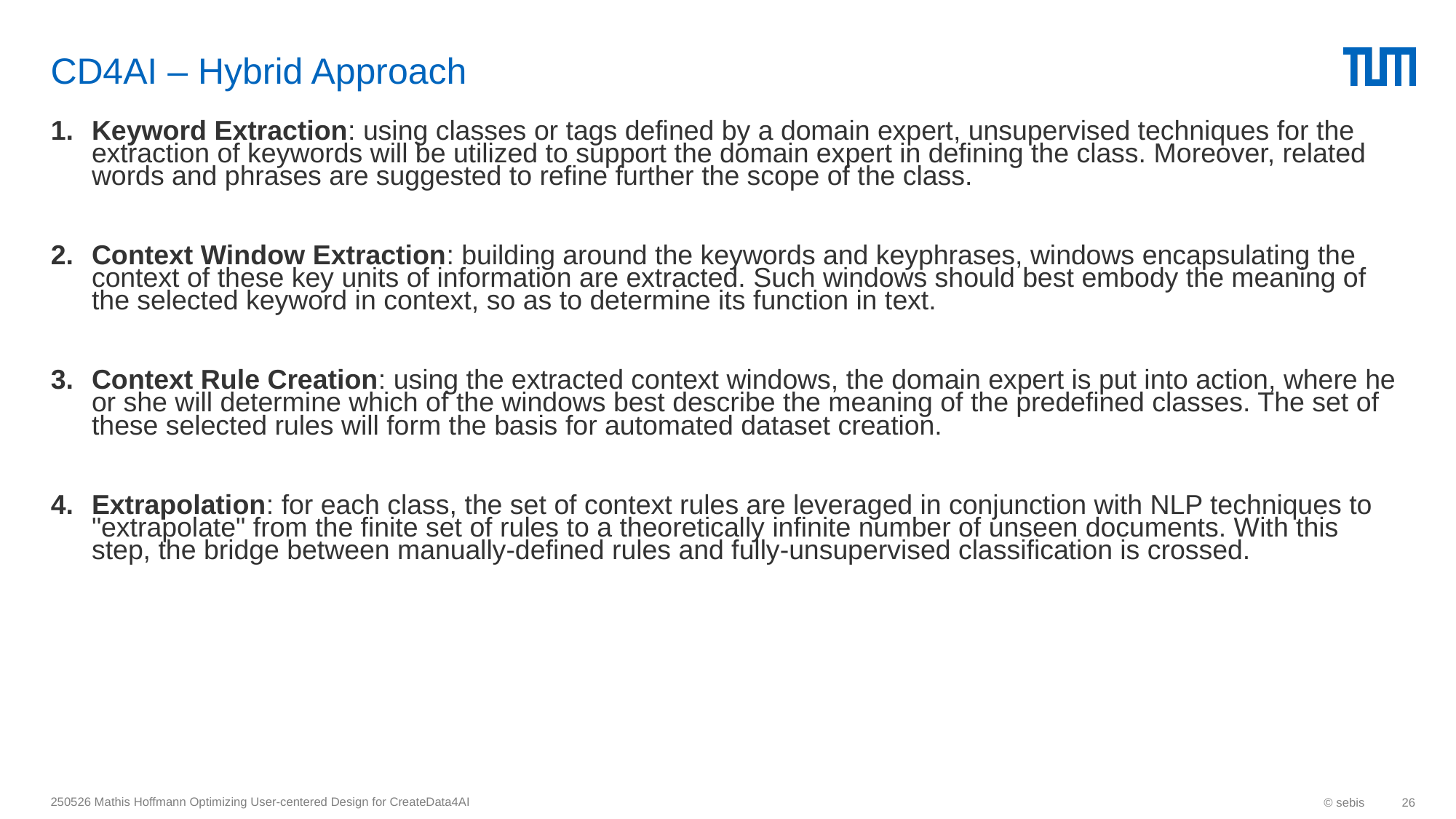

# CD4AI – Hybrid Approach
Keyword Extraction: using classes or tags defined by a domain expert, unsupervised techniques for the extraction of keywords will be utilized to support the domain expert in defining the class. Moreover, related words and phrases are suggested to refine further the scope of the class.

Context Window Extraction: building around the keywords and keyphrases, windows encapsulating the context of these key units of information are extracted. Such windows should best embody the meaning of the selected keyword in context, so as to determine its function in text.

Context Rule Creation: using the extracted context windows, the domain expert is put into action, where he or she will determine which of the windows best describe the meaning of the predefined classes. The set of these selected rules will form the basis for automated dataset creation.

Extrapolation: for each class, the set of context rules are leveraged in conjunction with NLP techniques to "extrapolate" from the finite set of rules to a theoretically infinite number of unseen documents. With this step, the bridge between manually-defined rules and fully-unsupervised classification is crossed.
250526 Mathis Hoffmann Optimizing User-centered Design for CreateData4AI
© sebis
26